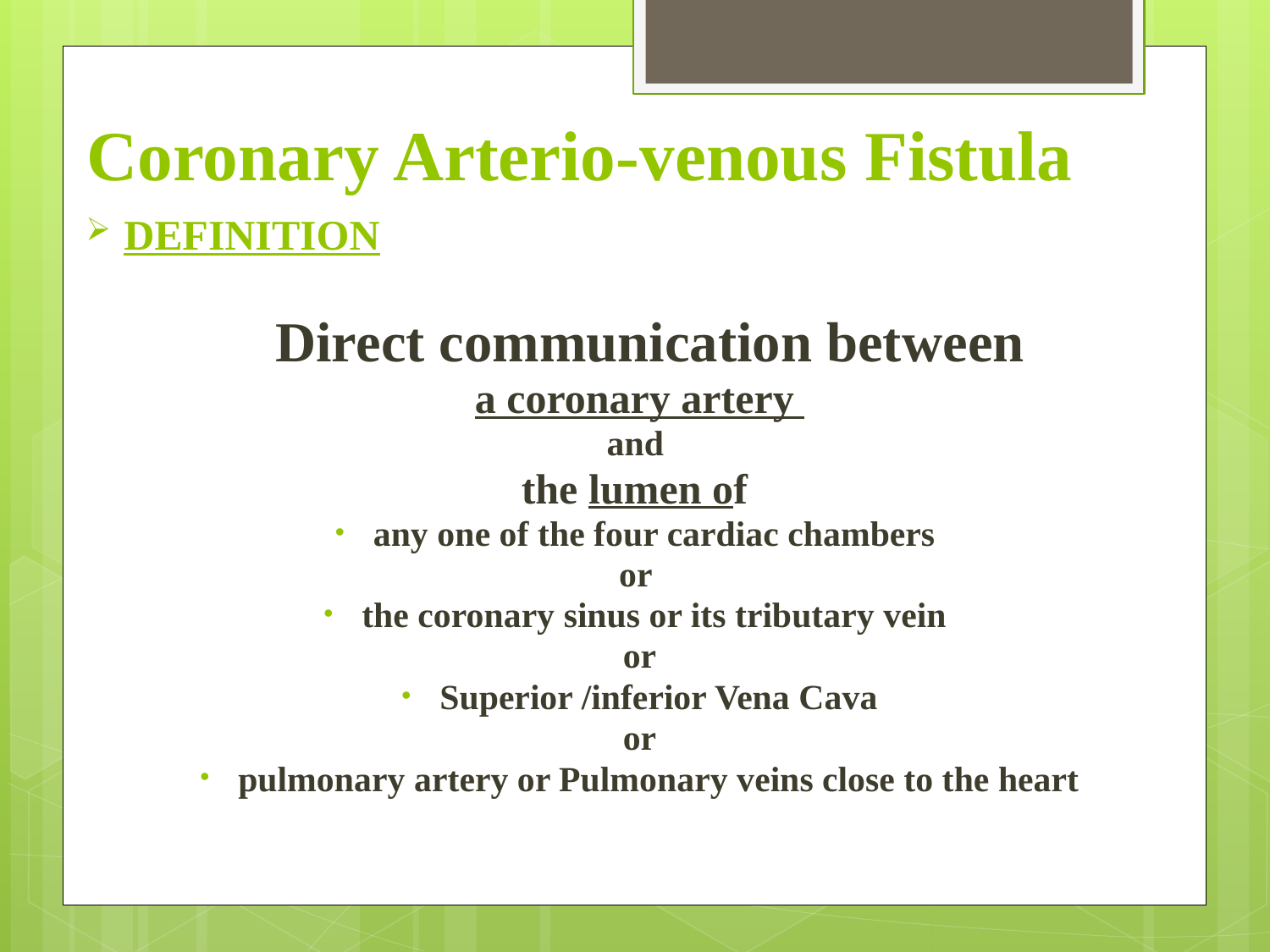

# Coronary Arterio-venous Fistula
DEFINITION

    Direct communication between
a coronary artery
and
the lumen of
any one of the four cardiac chambers
or
the coronary sinus or its tributary vein
or
Superior /inferior Vena Cava
or
pulmonary artery or Pulmonary veins close to the heart